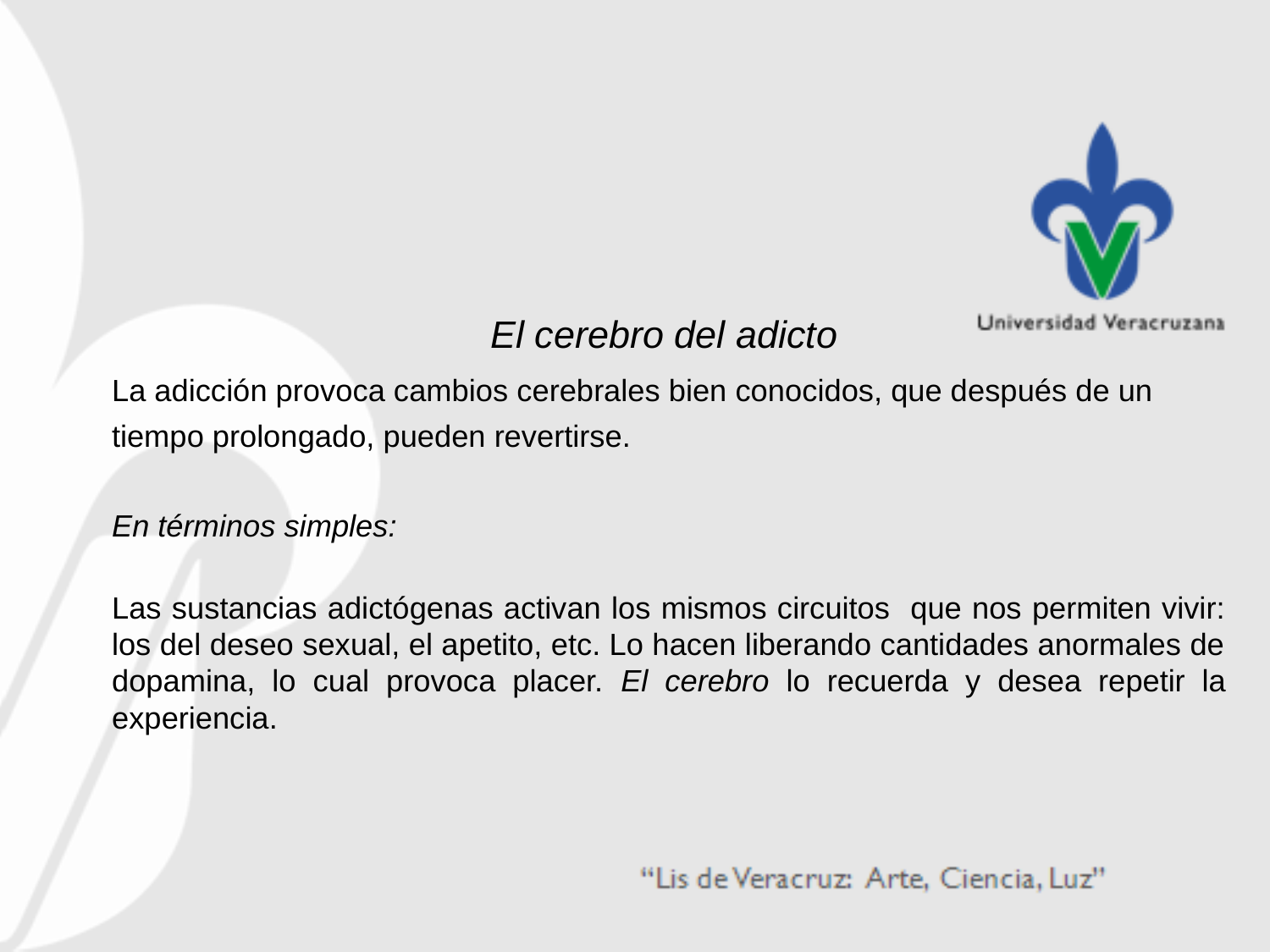

#

El cerebro del adicto
La adicción provoca cambios cerebrales bien conocidos, que después de un tiempo prolongado, pueden revertirse.

En términos simples:

Las sustancias adictógenas activan los mismos circuitos  que nos permiten vivir: los del deseo sexual, el apetito, etc. Lo hacen liberando cantidades anormales de dopamina, lo cual provoca placer. El cerebro lo recuerda y desea repetir la experiencia.